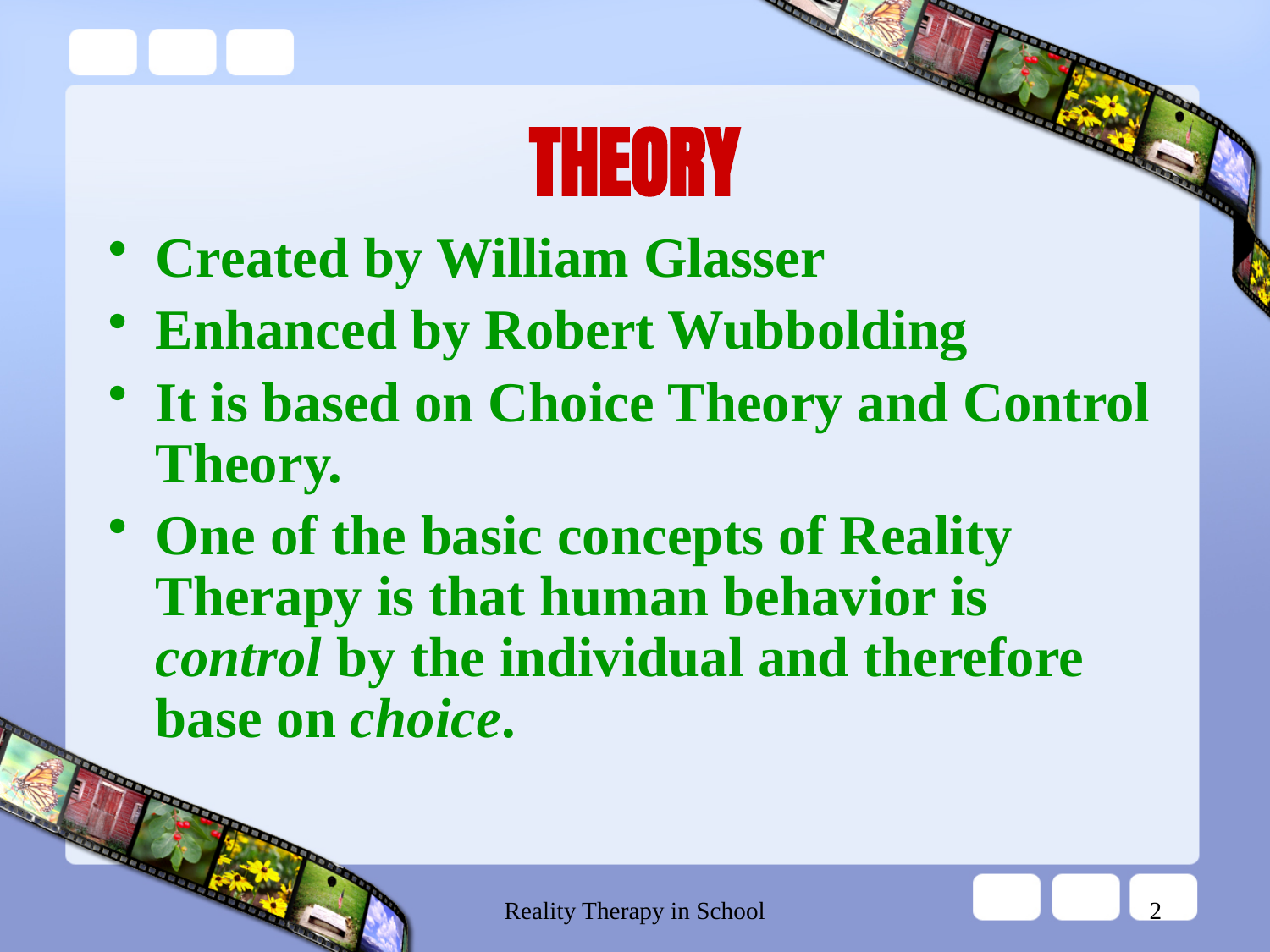

# THEORY
Created by William Glasser
Enhanced by Robert Wubbolding
It is based on Choice Theory and Control Theory.
One of the basic concepts of Reality Therapy is that human behavior is control by the individual and therefore base on choice.
Reality Therapy in School
2